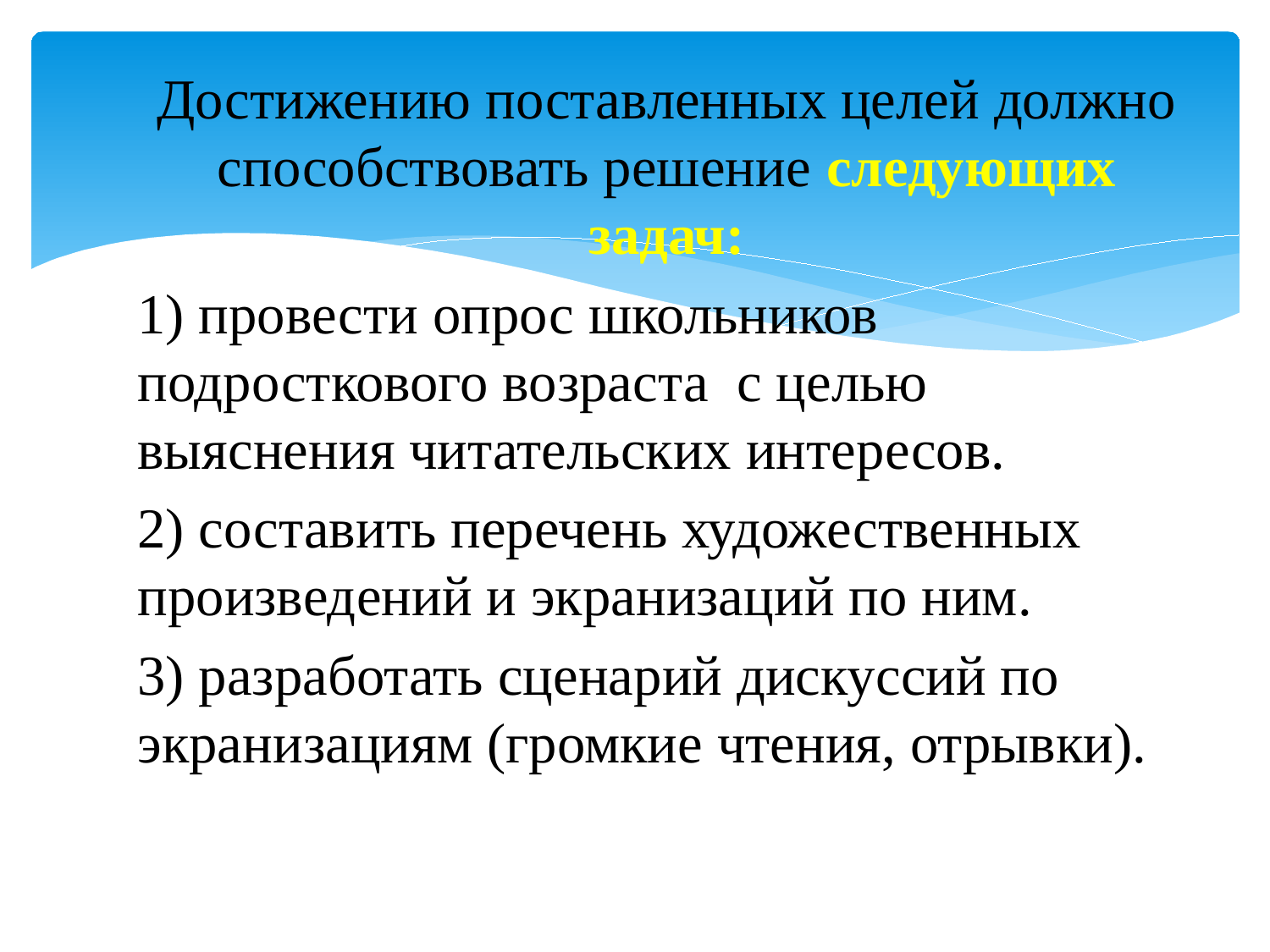

Достижению поставленных целей должно способствовать решение следующих задач:
1) провести опрос школьников подросткового возраста  с целью выяснения читательских интересов.
2) составить перечень художественных произведений и экранизаций по ним.
3) разработать сценарий дискуссий по экранизациям (громкие чтения, отрывки).